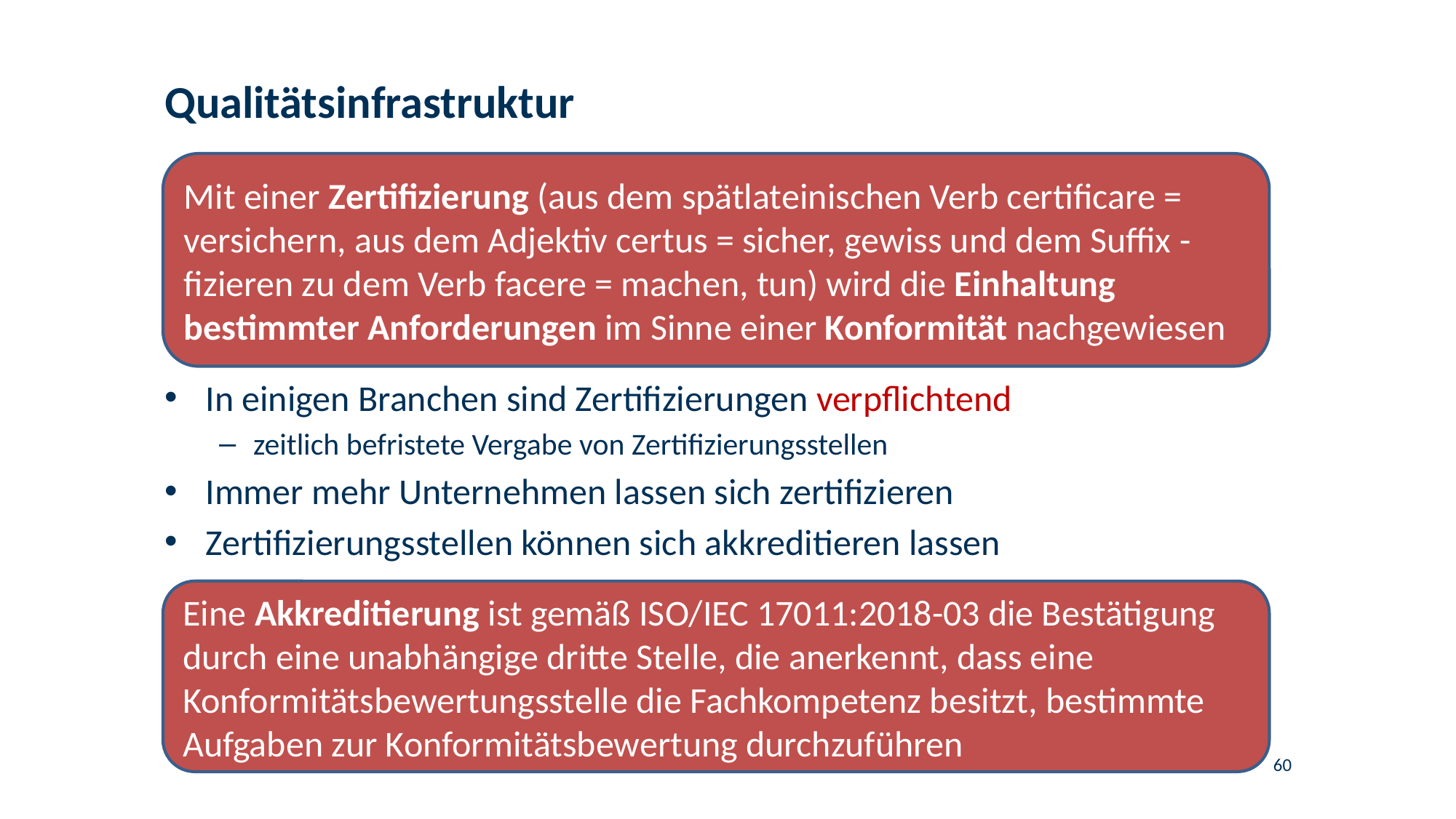

# Qualitätsinfrastruktur
Mit einer Zertifizierung (aus dem spätlateinischen Verb certificare = versichern, aus dem Adjektiv certus = sicher, gewiss und dem Suffix -fizieren zu dem Verb facere = machen, tun) wird die Einhaltung bestimmter Anforderungen im Sinne einer Konformität nachgewiesen
In einigen Branchen sind Zertifizierungen verpflichtend
zeitlich befristete Vergabe von Zertifizierungsstellen
Immer mehr Unternehmen lassen sich zertifizieren
Zertifizierungsstellen können sich akkreditieren lassen
Eine Akkreditierung ist gemäß ISO/IEC 17011:2018-03 die Bestätigung durch eine unabhängige dritte Stelle, die anerkennt, dass eine Konformitätsbewertungsstelle die Fachkompetenz besitzt, bestimmte Aufgaben zur Konformitätsbewertung durchzuführen
60